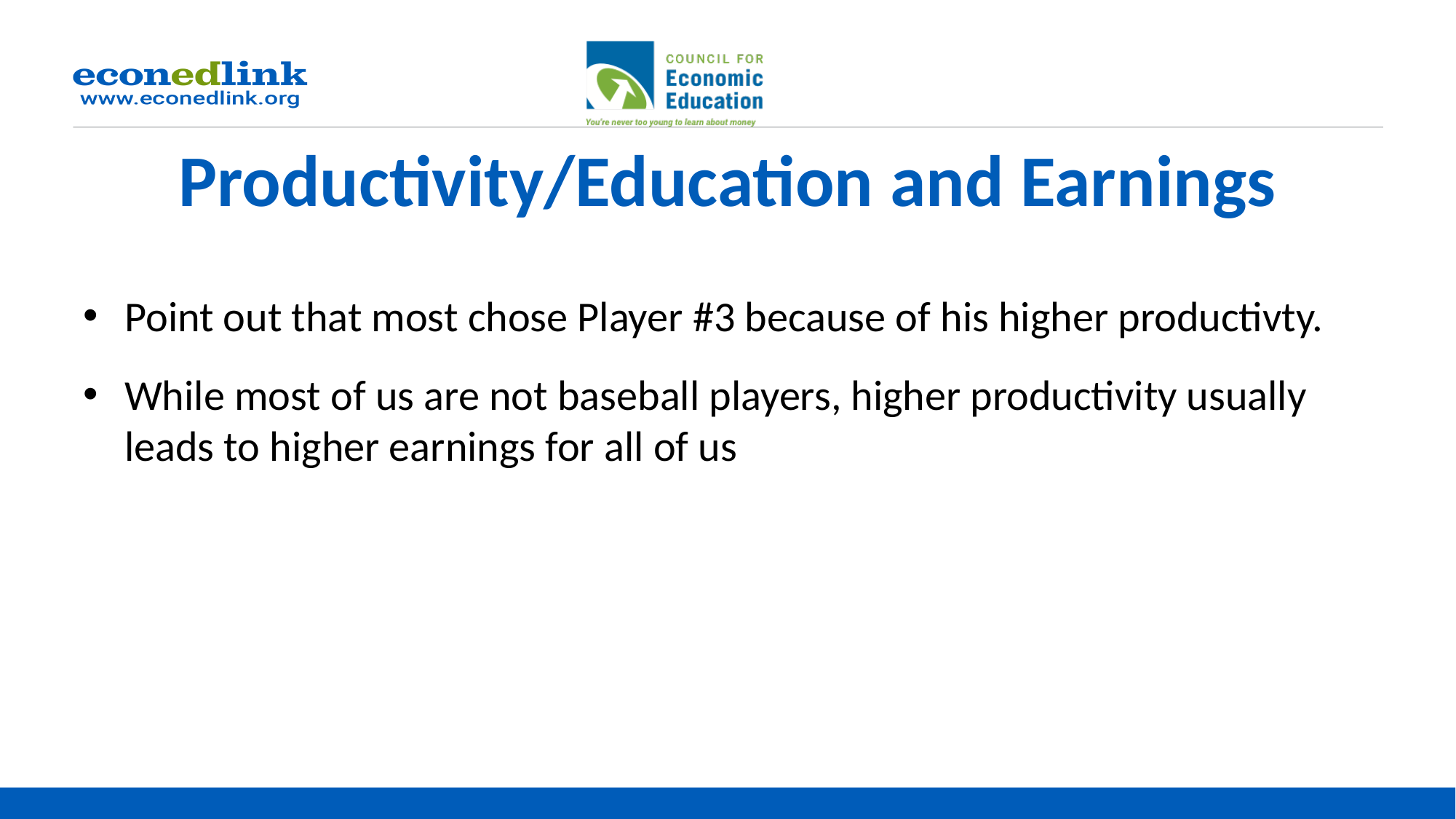

# Productivity/Education and Earnings
Point out that most chose Player #3 because of his higher productivty.
While most of us are not baseball players, higher productivity usually leads to higher earnings for all of us